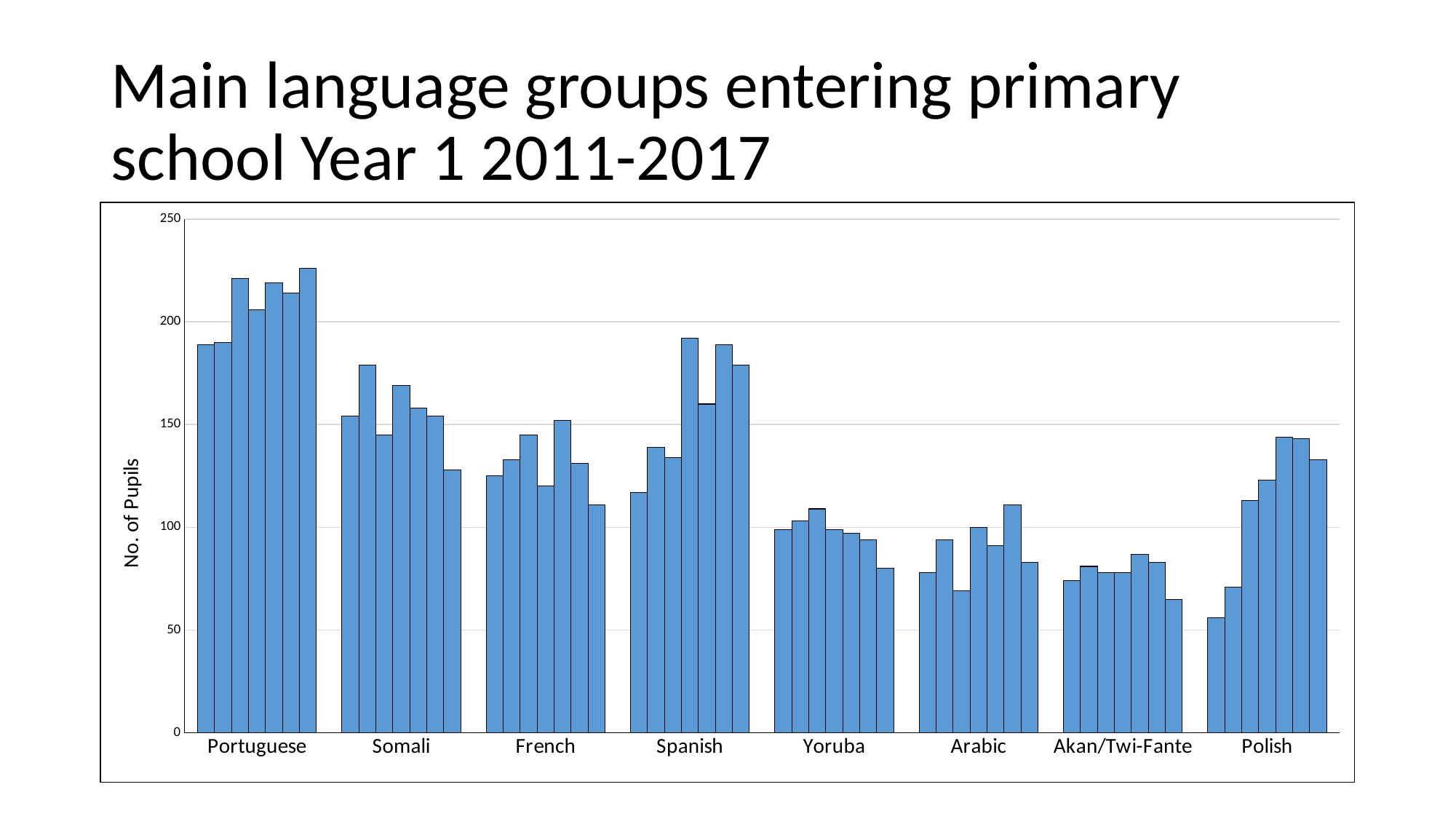

# Main language groups entering primary school Year 1 2011-2017

### Chart

| Category | 2011 | 2012 | 2013 | 2014 | 2015 | 2016 | 2017 |
|---|---|---|---|---|---|---|---|
| Portuguese | 189.0 | 190.0 | 221.0 | 206.0 | 219.0 | 214.0 | 226.0 |
| Somali | 154.0 | 179.0 | 145.0 | 169.0 | 158.0 | 154.0 | 128.0 |
| French | 125.0 | 133.0 | 145.0 | 120.0 | 152.0 | 131.0 | 111.0 |
| Spanish | 117.0 | 139.0 | 134.0 | 192.0 | 160.0 | 189.0 | 179.0 |
| Yoruba | 99.0 | 103.0 | 109.0 | 99.0 | 97.0 | 94.0 | 80.0 |
| Arabic | 78.0 | 94.0 | 69.0 | 100.0 | 91.0 | 111.0 | 83.0 |
| Akan/Twi-Fante | 74.0 | 81.0 | 78.0 | 78.0 | 87.0 | 83.0 | 65.0 |
| Polish | 56.0 | 71.0 | 113.0 | 123.0 | 144.0 | 143.0 | 133.0 |